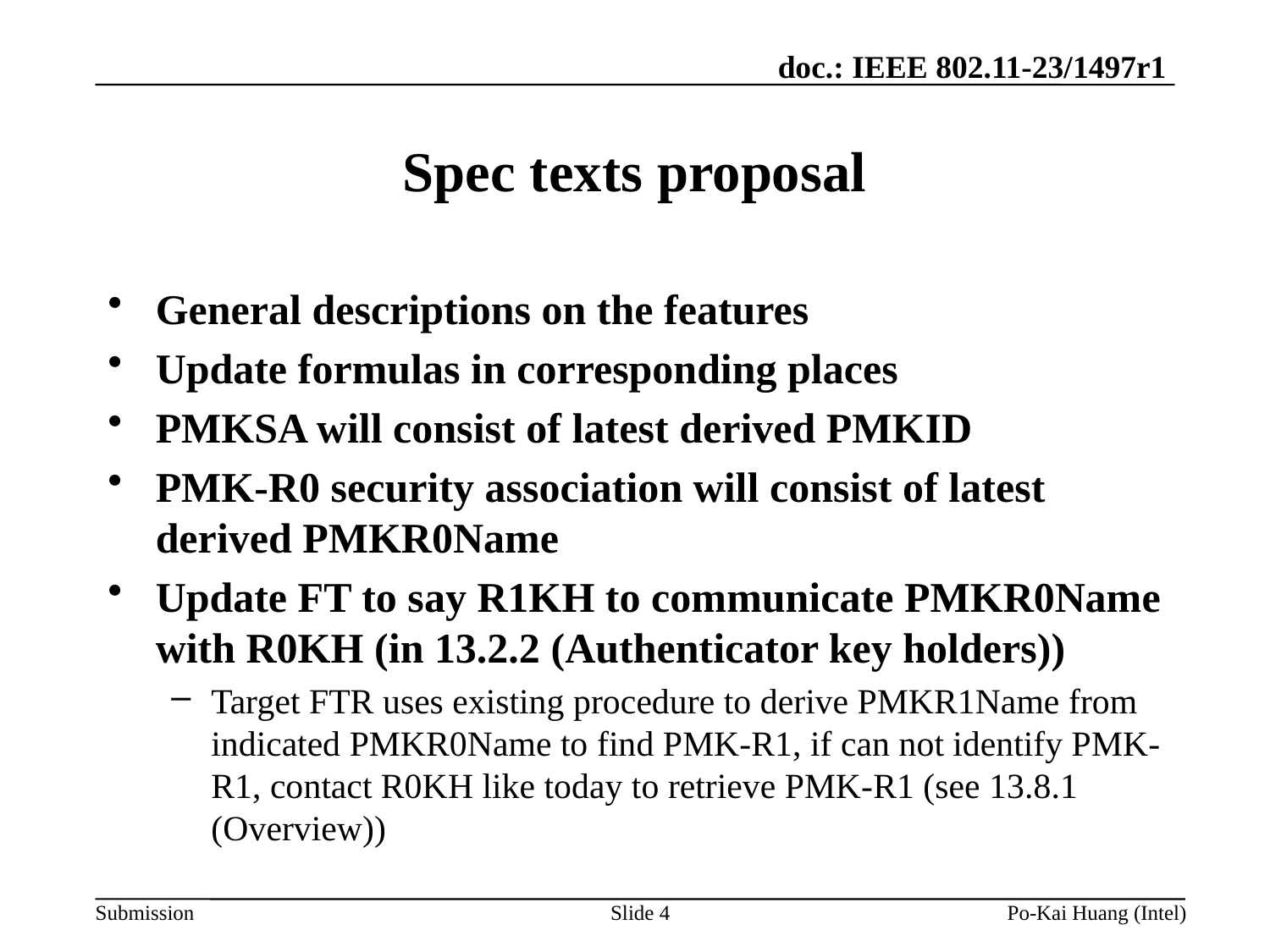

# Spec texts proposal
General descriptions on the features
Update formulas in corresponding places
PMKSA will consist of latest derived PMKID
PMK-R0 security association will consist of latest derived PMKR0Name
Update FT to say R1KH to communicate PMKR0Name with R0KH (in 13.2.2 (Authenticator key holders))
Target FTR uses existing procedure to derive PMKR1Name from indicated PMKR0Name to find PMK-R1, if can not identify PMK-R1, contact R0KH like today to retrieve PMK-R1 (see 13.8.1 (Overview))

Slide 4
Po-Kai Huang (Intel)